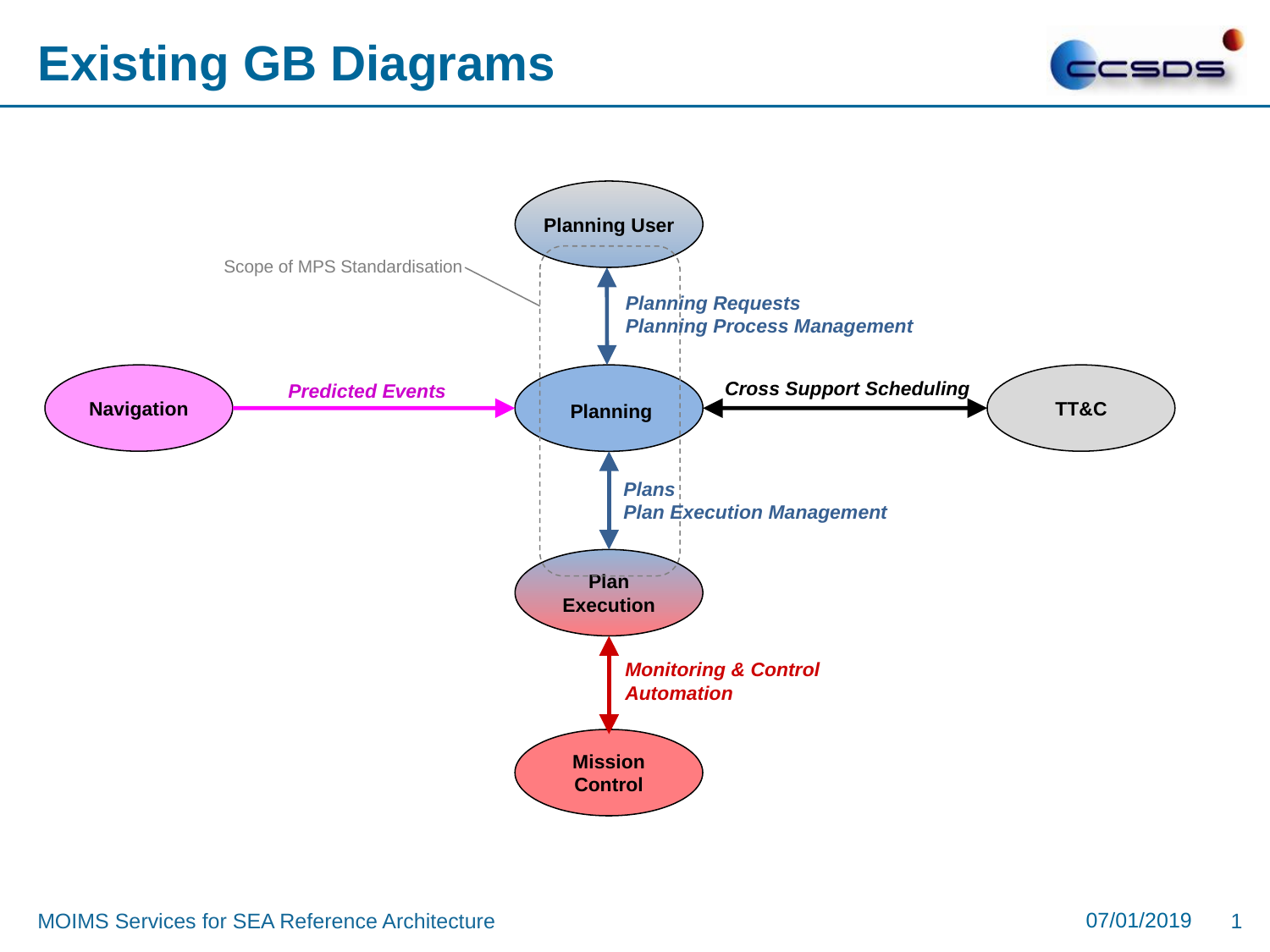

# Existing GB Diagrams
Planning User

Scope of MPS Standardisation
Planning Requests
Planning Process Management
Navigation
Planning
TT&C
Cross Support Scheduling
Predicted Events
Plans
Plan Execution Management
Plan Execution
Monitoring & Control
Automation
Mission
Control
07/01/2019
MOIMS Services for SEA Reference Architecture